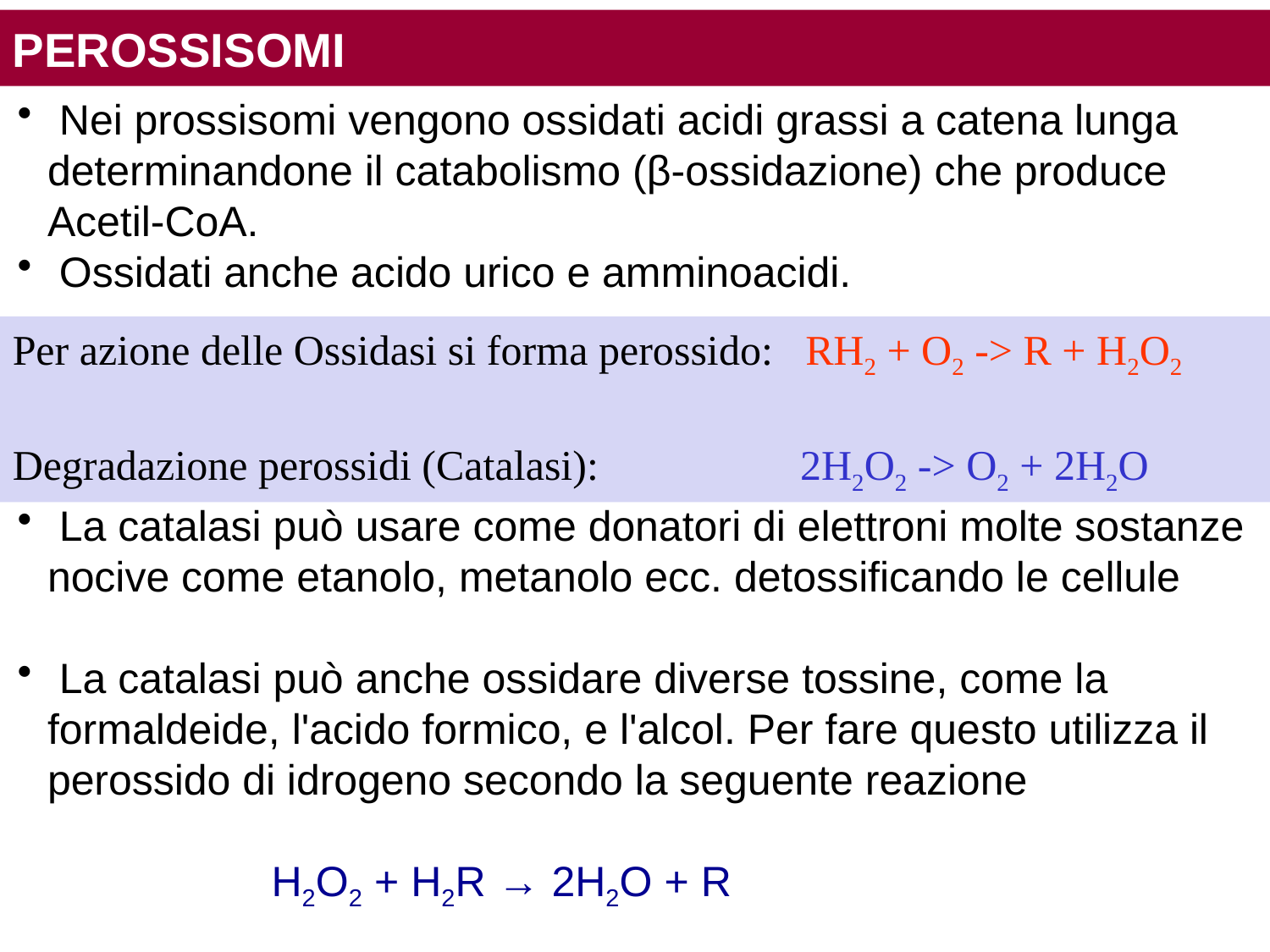

PEROSSISOMI
 Nei prossisomi vengono ossidati acidi grassi a catena lunga determinandone il catabolismo (β-ossidazione) che produce Acetil-CoA.
 Ossidati anche acido urico e amminoacidi.

 La catalasi può usare come donatori di elettroni molte sostanze nocive come etanolo, metanolo ecc. detossificando le cellule

 La catalasi può anche ossidare diverse tossine, come la formaldeide, l'acido formico, e l'alcol. Per fare questo utilizza il perossido di idrogeno secondo la seguente reazione

		H2O2 + H2R → 2H2O + R

Per azione delle Ossidasi si forma perossido:   RH2 + O2 -> R + H2O2

Degradazione perossidi (Catalasi):                   2H2O2 -> O2 + 2H2O